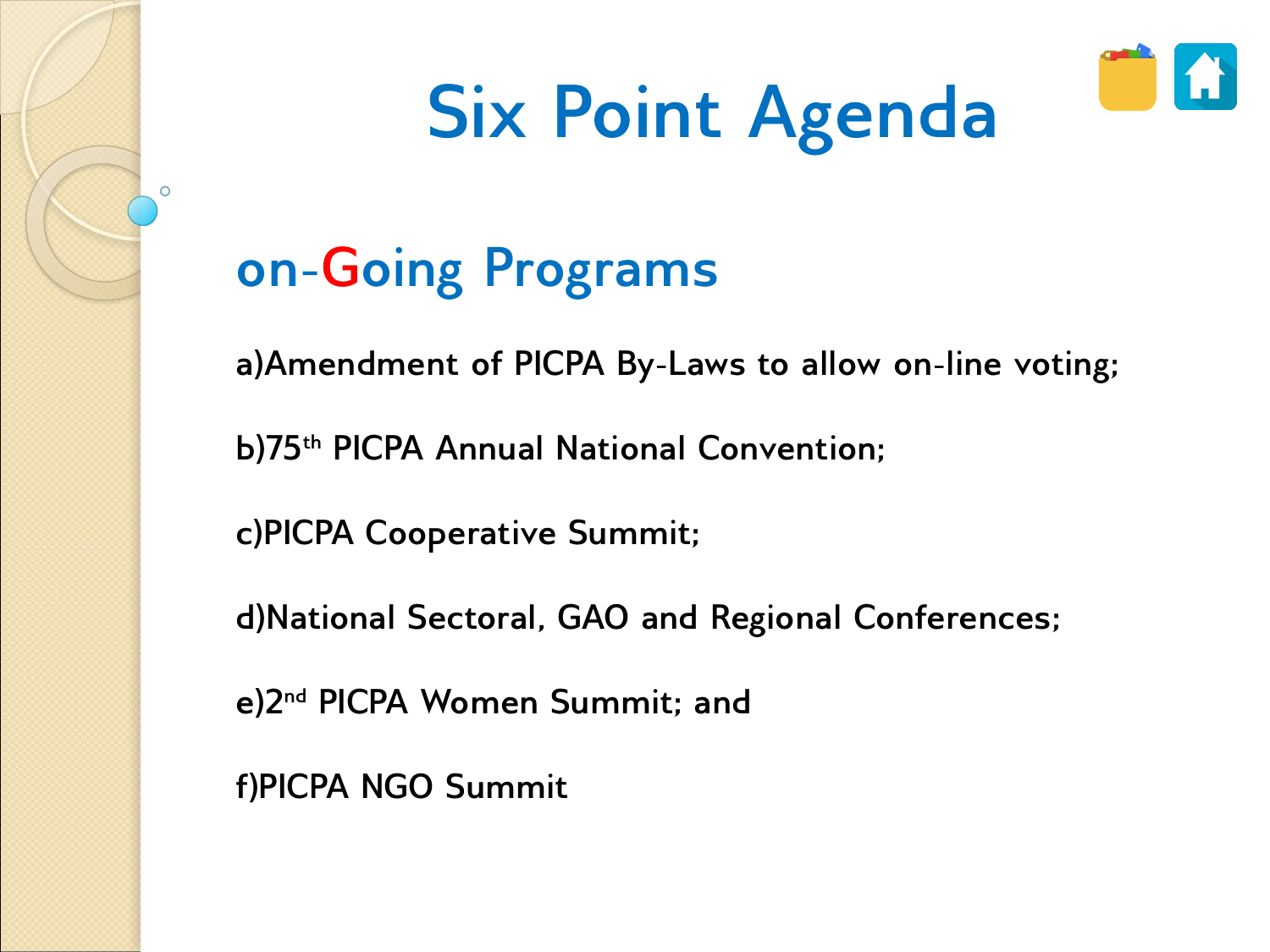

# Six Point Agenda
on-Going Programs

Amendment of PICPA By-Laws to allow on-line voting;

75th PICPA Annual National Convention;

PICPA Cooperative Summit;

National Sectoral, GAO and Regional Conferences;

2nd PICPA Women Summit; and

PICPA NGO Summit